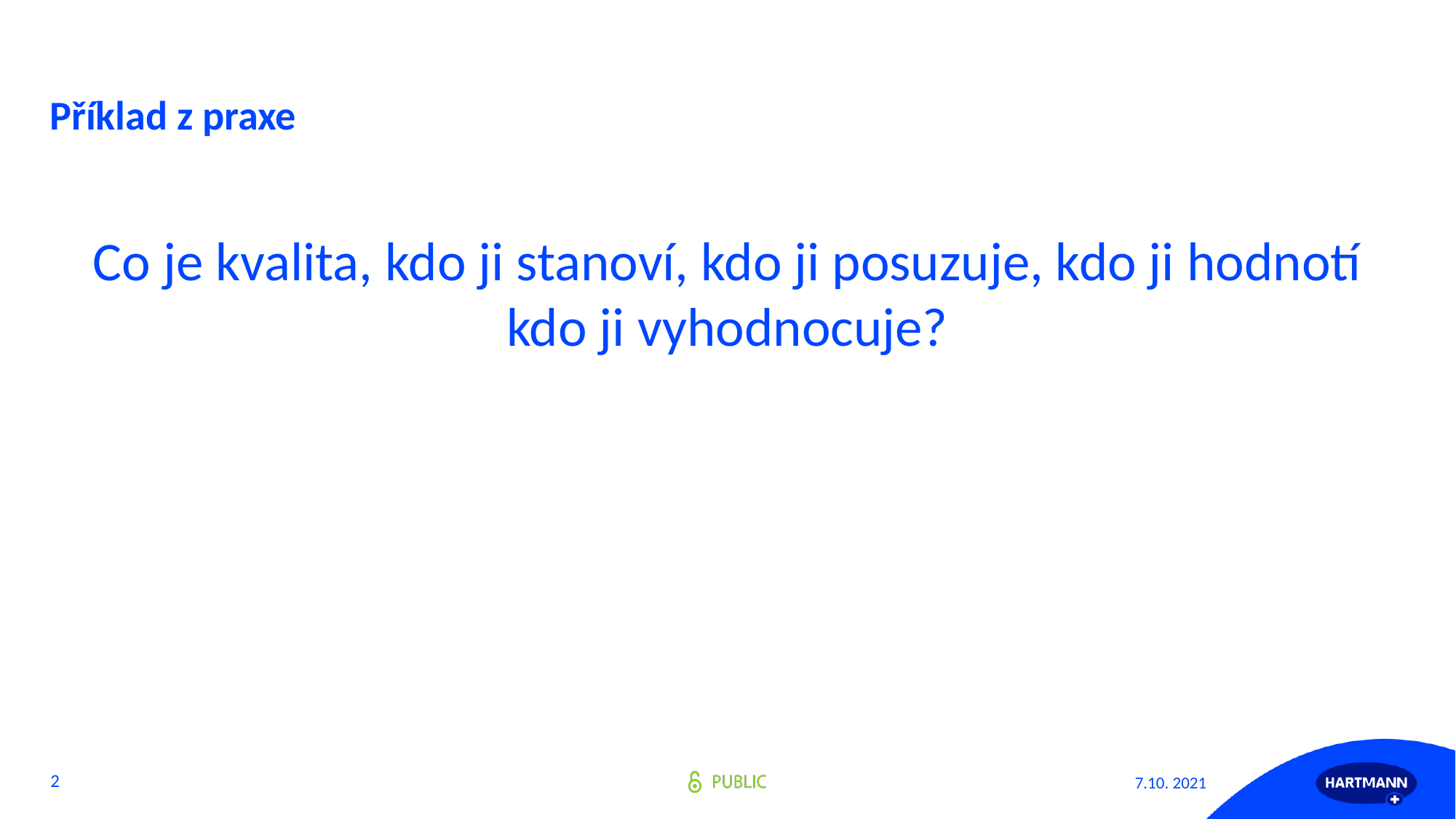

# Příklad z praxe

Co je kvalita, kdo ji stanoví, kdo ji posuzuje, kdo ji hodnotí kdo ji vyhodnocuje?
7.10. 2021
2